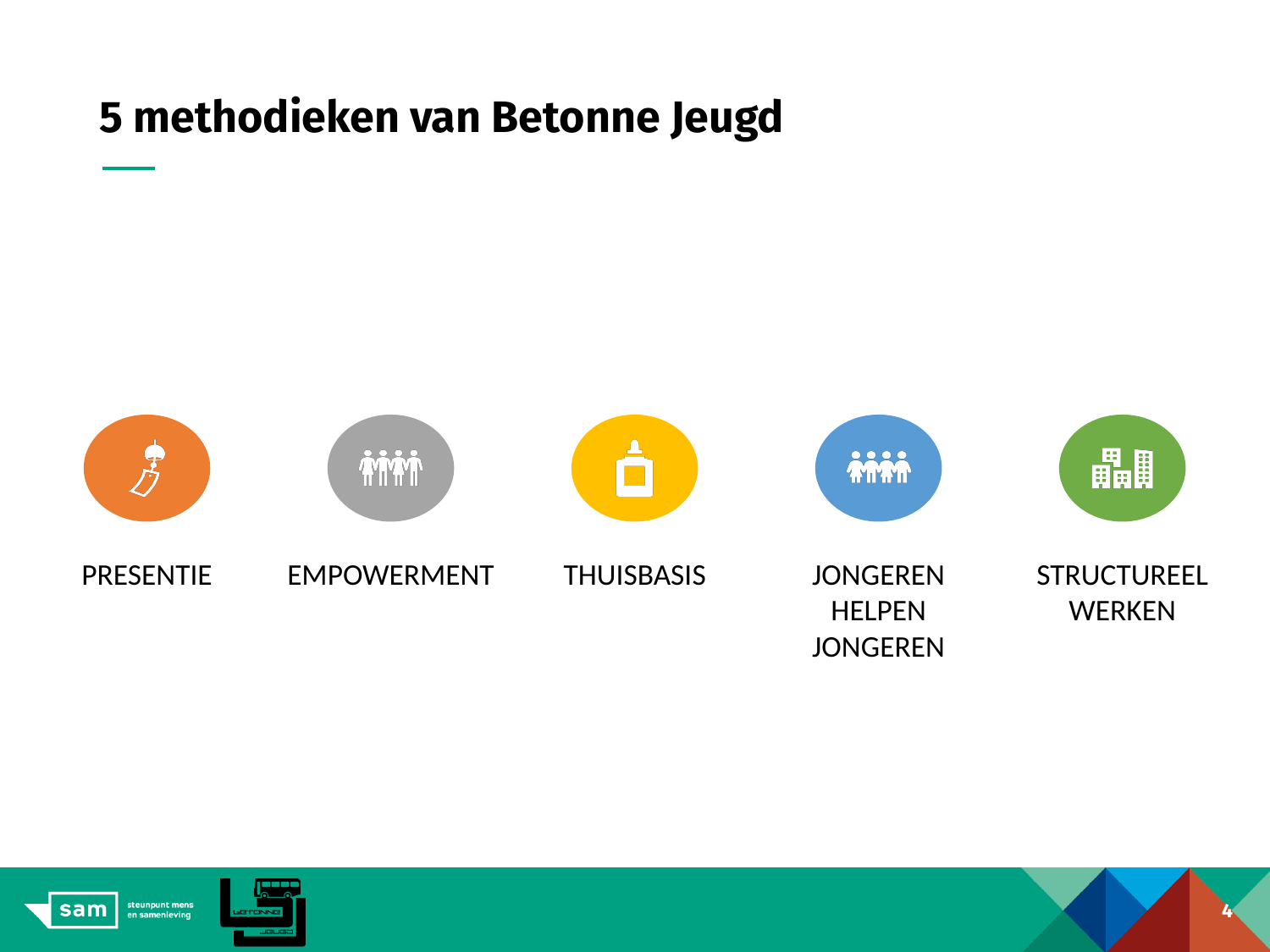

# 5 methodieken van Betonne Jeugd

PRESENTIE

EMPOWERMENT

THUISBASIS

JONGEREN HELPEN JONGEREN

STRUCTUREEL WERKEN
4